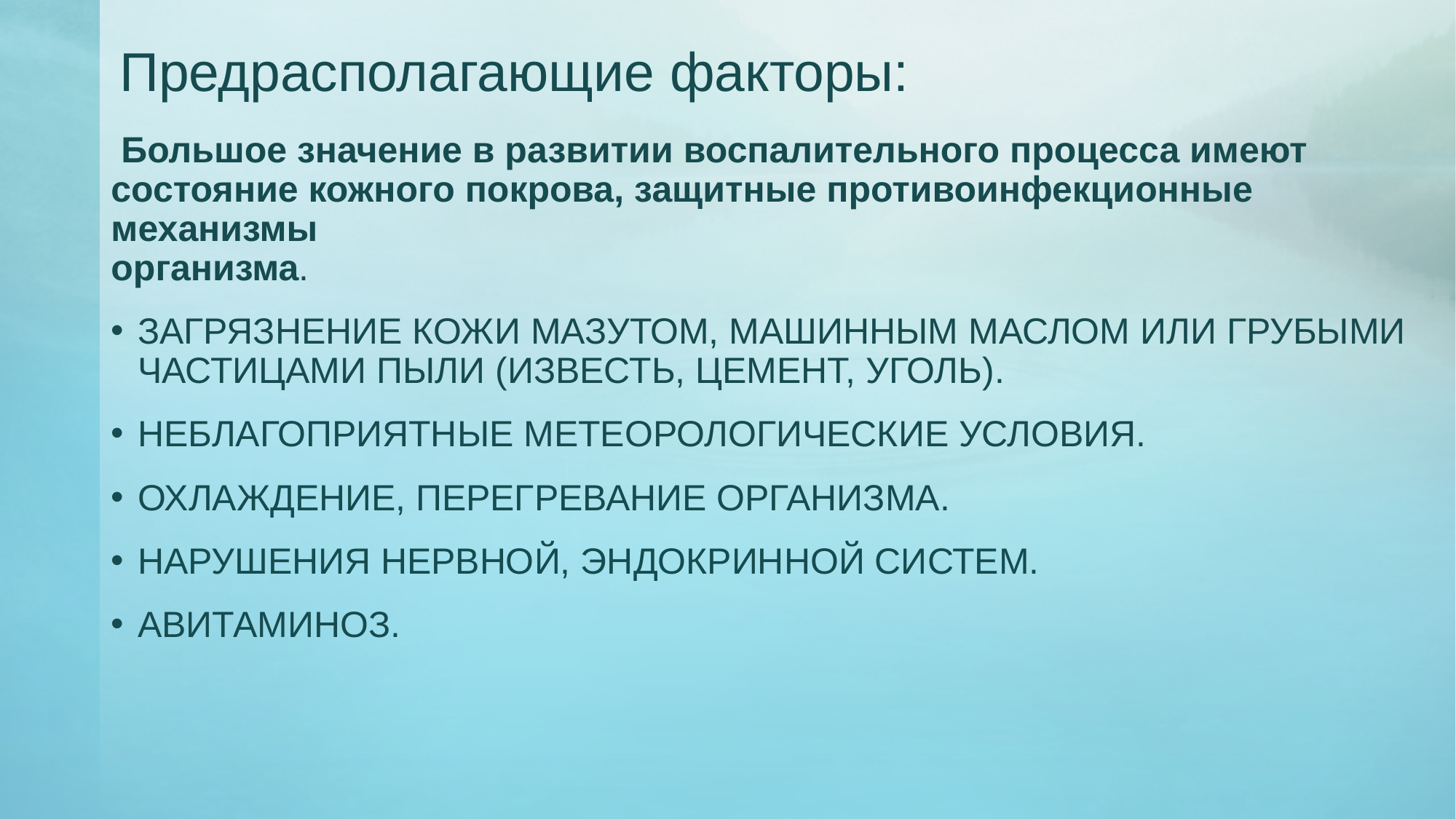

# Предрасполагающие факторы:
 Большое значение в развитии воспалительного процесса имеют
состояние кожного покрова, защитные противоинфекционные механизмы
организма.
ЗАГРЯЗНЕНИЕ КОЖИ МАЗУТОМ, МАШИННЫМ МАСЛОМ ИЛИ ГРУБЫМИ
ЧАСТИЦАМИ ПЫЛИ (ИЗВЕСТЬ, ЦЕМЕНТ, УГОЛЬ).
НЕБЛАГОПРИЯТНЫЕ МЕТЕОРОЛОГИЧЕСКИЕ УСЛОВИЯ.
ОХЛАЖДЕНИЕ, ПЕРЕГРЕВАНИЕ ОРГАНИЗМА.
НАРУШЕНИЯ НЕРВНОЙ, ЭНДОКРИННОЙ СИСТЕМ.
АВИТАМИНОЗ.